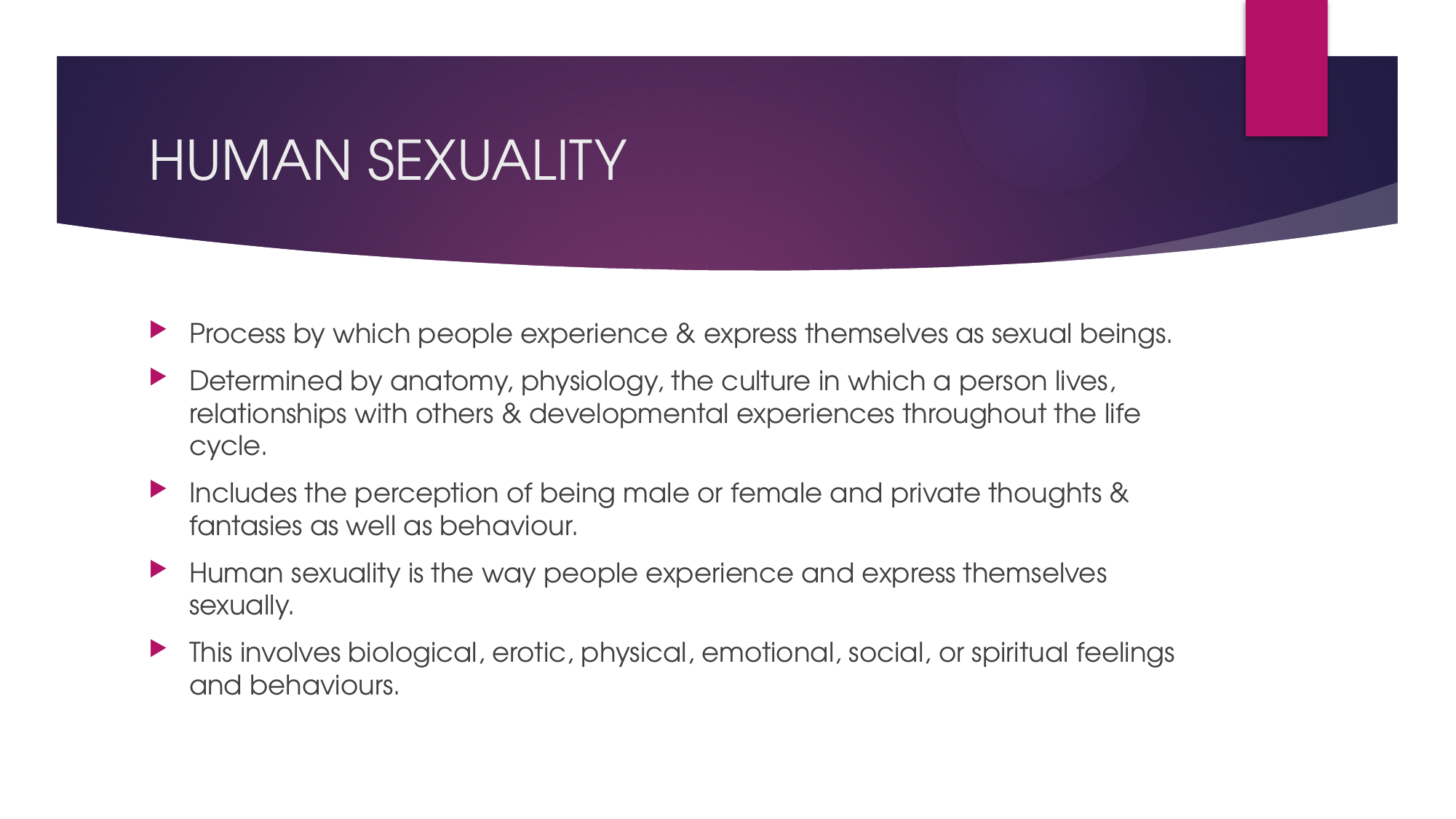

# HUMAN SEXUALITY
Process by which people experience & express themselves as sexual beings.
Determined by anatomy, physiology, the culture in which a person lives, relationships with others & developmental experiences throughout the life cycle.
Includes the perception of being male or female and private thoughts & fantasies as well as behaviour.
Human sexuality is the way people experience and express themselves sexually.
This involves biological, erotic, physical, emotional, social, or spiritual feelings and behaviours.